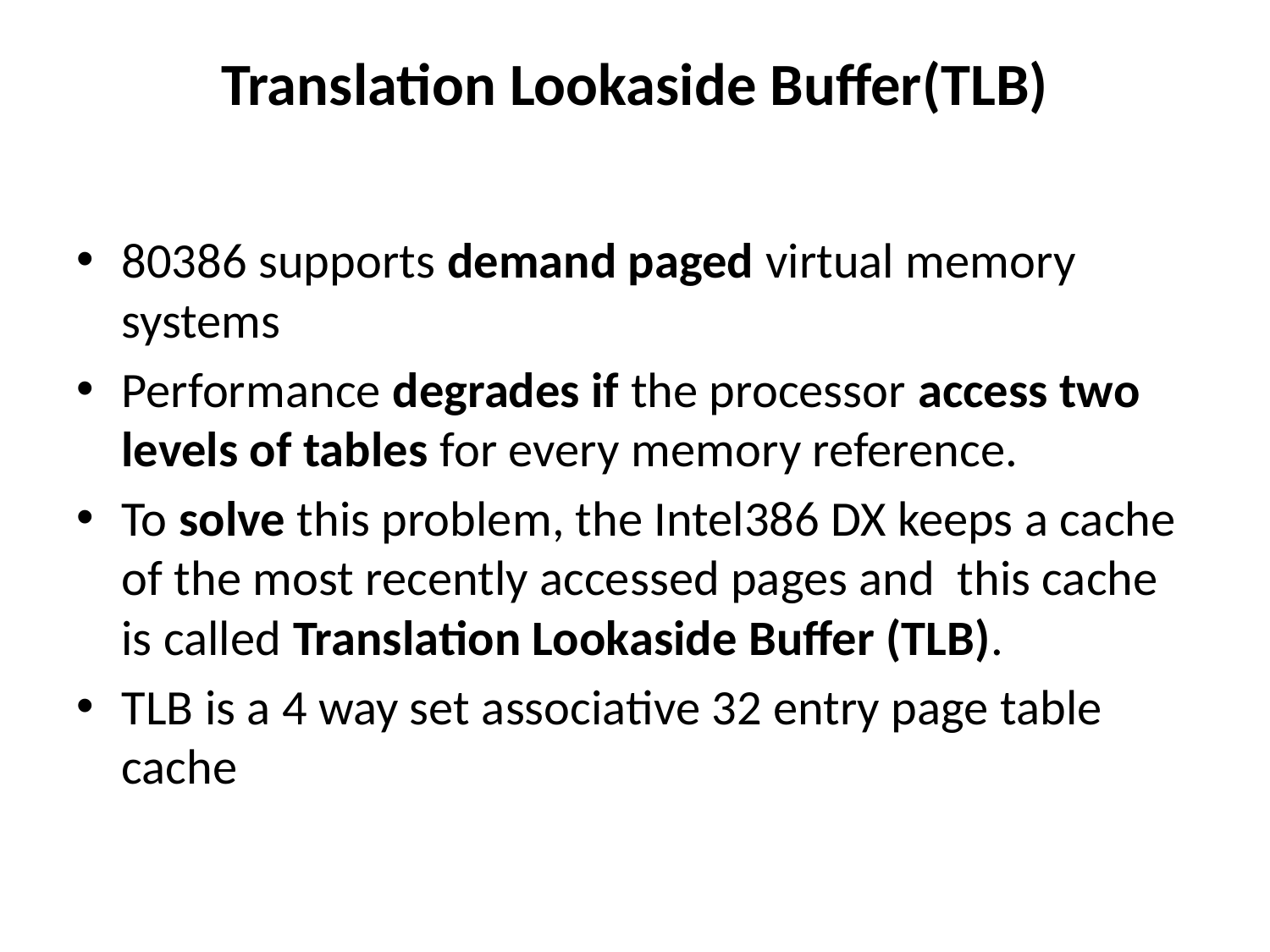

# Translation Lookaside Buffer(TLB)
80386 supports demand paged virtual memory systems
Performance degrades if the processor access two levels of tables for every memory reference.
To solve this problem, the Intel386 DX keeps a cache of the most recently accessed pages and  this cache is called Translation Lookaside Buffer (TLB).
TLB is a 4 way set associative 32 entry page table cache